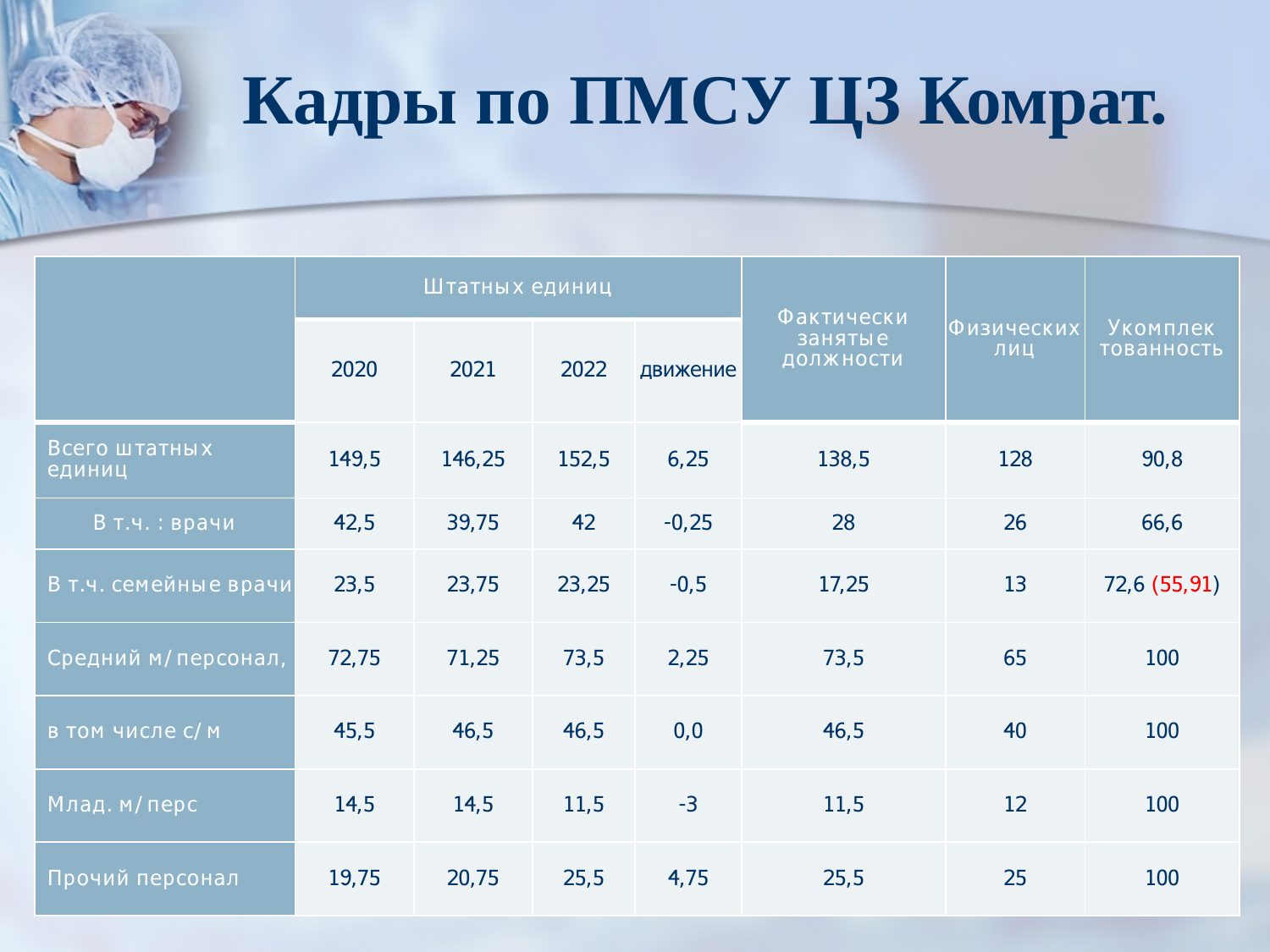

# Кадры по ПМСУ ЦЗ Комрат.
|  | Штатных единиц |  |  |  | Фактически занятые должности | Физических лиц | Укомплек тованность |
| --- | --- | --- | --- | --- | --- | --- | --- |
|  | 2020 | 2021 | 2022 | движение |  |  |  |
| Всего штатных единиц | 149,5 | 146,25 | 152,5 | 6,25 | 138,5 | 128 | 90,8 |
| В т.ч. : врачи | 42,5 | 39,75 | 42 | -0,25 | 28 | 26 | 66,6 |
| В т.ч. семейные врачи | 23,5 | 23,75 | 23,25 | -0,5 | 17,25 | 13 | 72,6 (55,91) |
| Средний м/персонал, | 72,75 | 71,25 | 73,5 | 2,25 | 73,5 | 65 | 100 |
| в том числе с/м | 45,5 | 46,5 | 46,5 | 0,0 | 46,5 | 40 | 100 |
| Млад. м/перс | 14,5 | 14,5 | 11,5 | -3 | 11,5 | 12 | 100 |
| Прочий персонал | 19,75 | 20,75 | 25,5 | 4,75 | 25,5 | 25 | 100 |